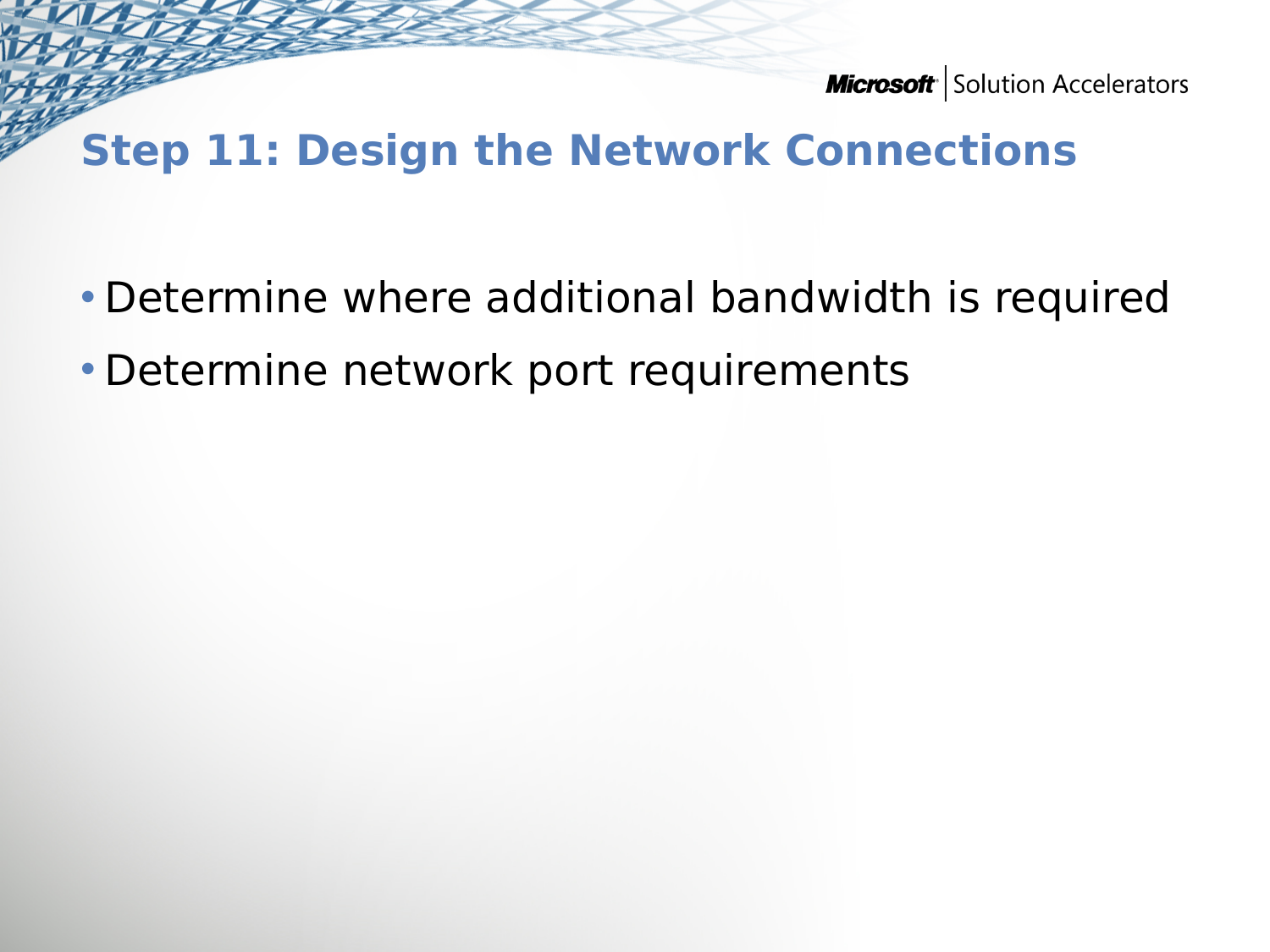

# Step 11: Design the Network Connections
Determine where additional bandwidth is required
Determine network port requirements